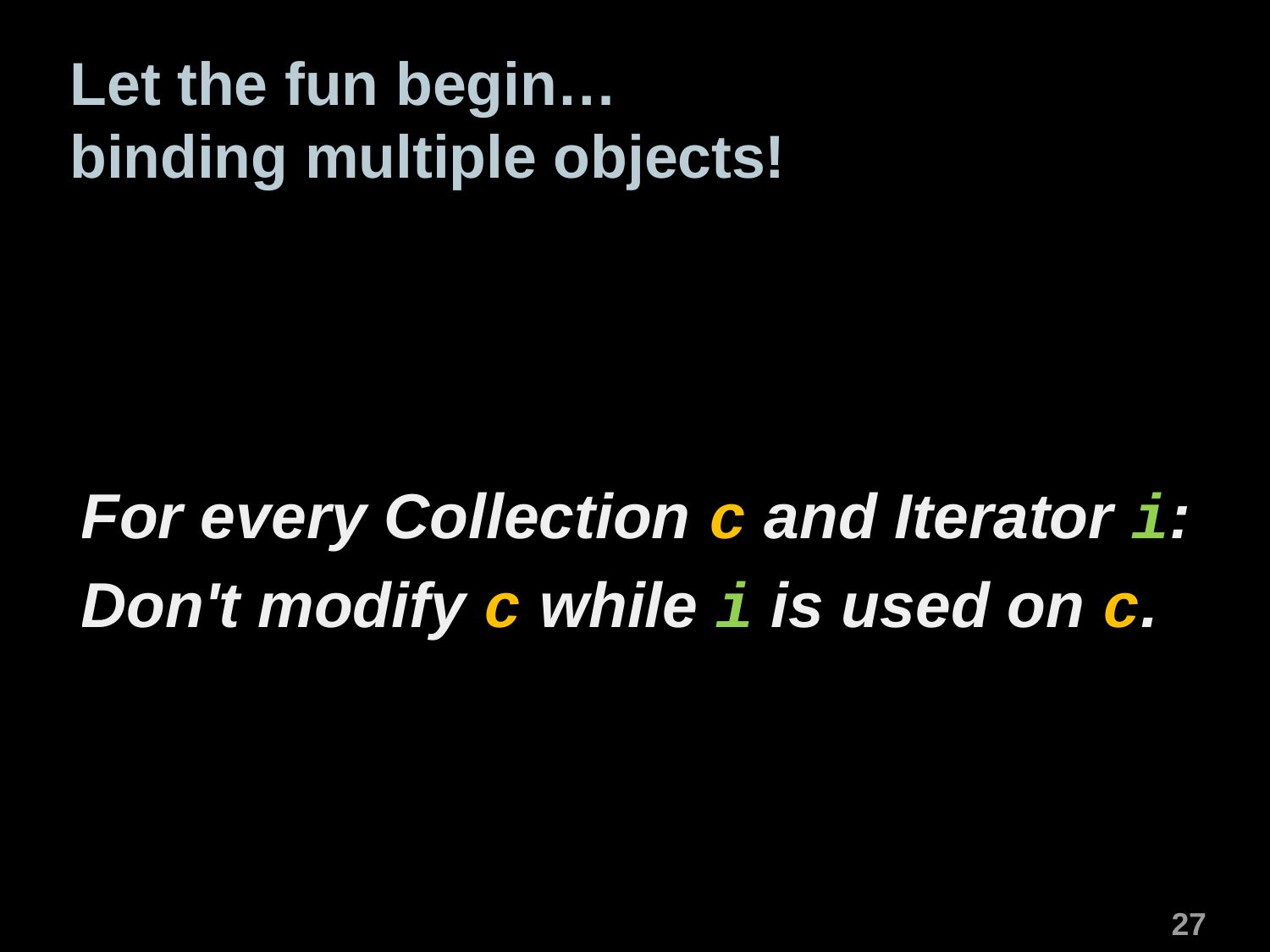

# Let the fun begin… binding multiple objects!
For every Collection c and Iterator i:
Don't modify c while i is used on c.
27